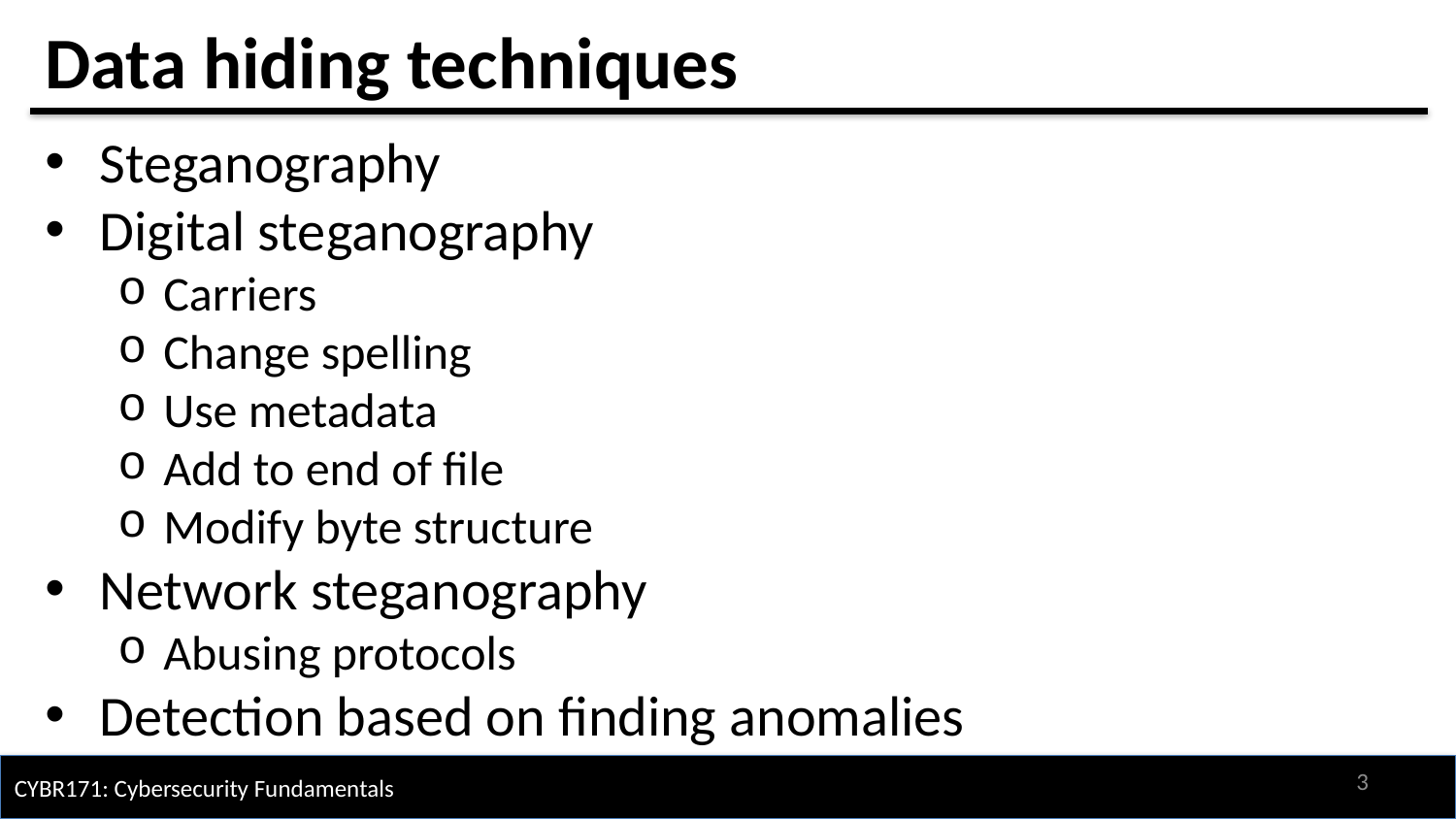

# Data hiding techniques
Steganography
Digital steganography
Carriers
Change spelling
Use metadata
Add to end of file
Modify byte structure
Network steganography
Abusing protocols
Detection based on finding anomalies

3